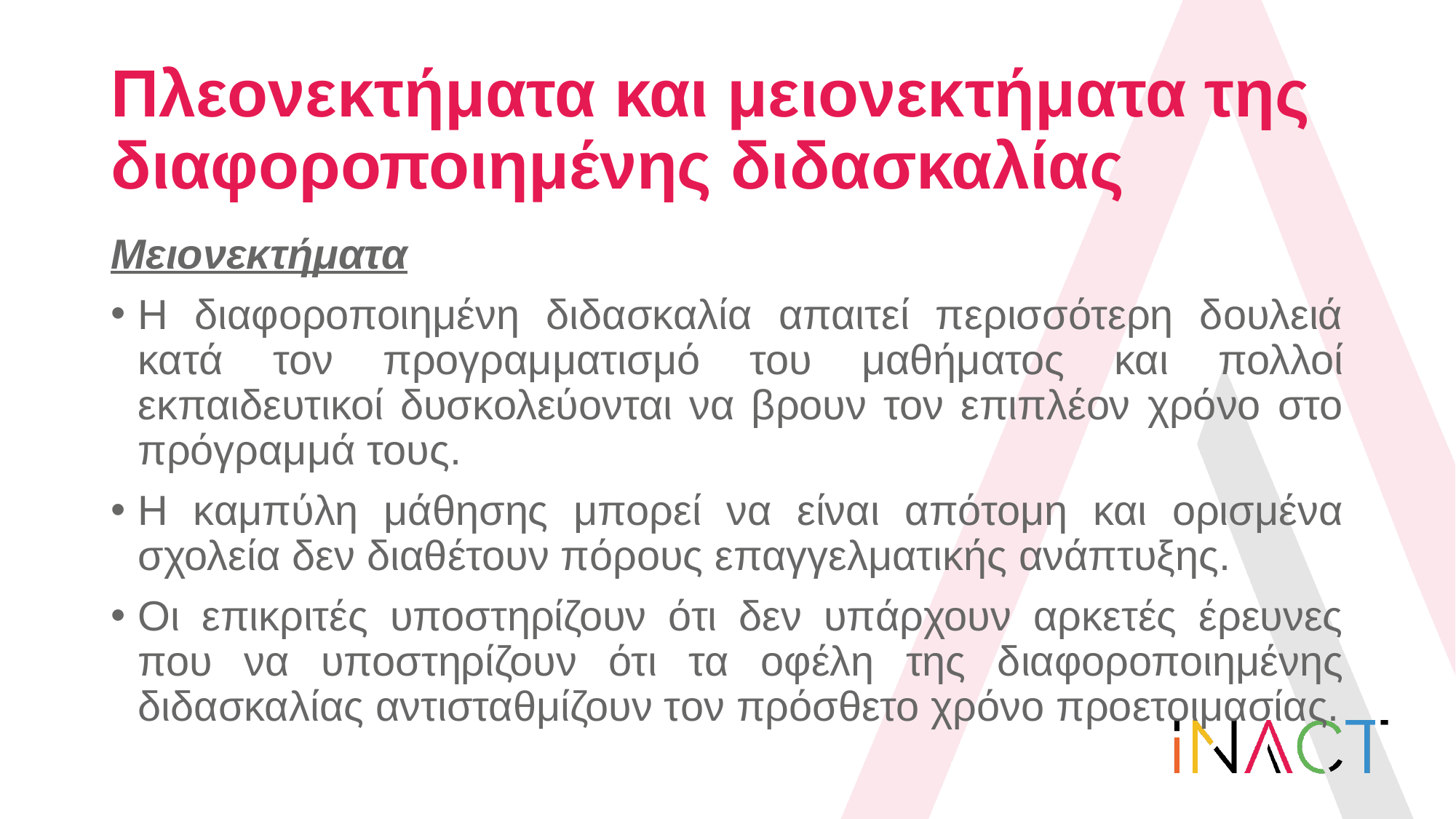

# Πλεονεκτήματα και μειονεκτήματα της διαφοροποιημένης διδασκαλίας
Μειονεκτήματα
Η διαφοροποιημένη διδασκαλία απαιτεί περισσότερη δουλειά κατά τον προγραμματισμό του μαθήματος και πολλοί εκπαιδευτικοί δυσκολεύονται να βρουν τον επιπλέον χρόνο στο πρόγραμμά τους.
Η καμπύλη μάθησης μπορεί να είναι απότομη και ορισμένα σχολεία δεν διαθέτουν πόρους επαγγελματικής ανάπτυξης.
Οι επικριτές υποστηρίζουν ότι δεν υπάρχουν αρκετές έρευνες που να υποστηρίζουν ότι τα οφέλη της διαφοροποιημένης διδασκαλίας αντισταθμίζουν τον πρόσθετο χρόνο προετοιμασίας.